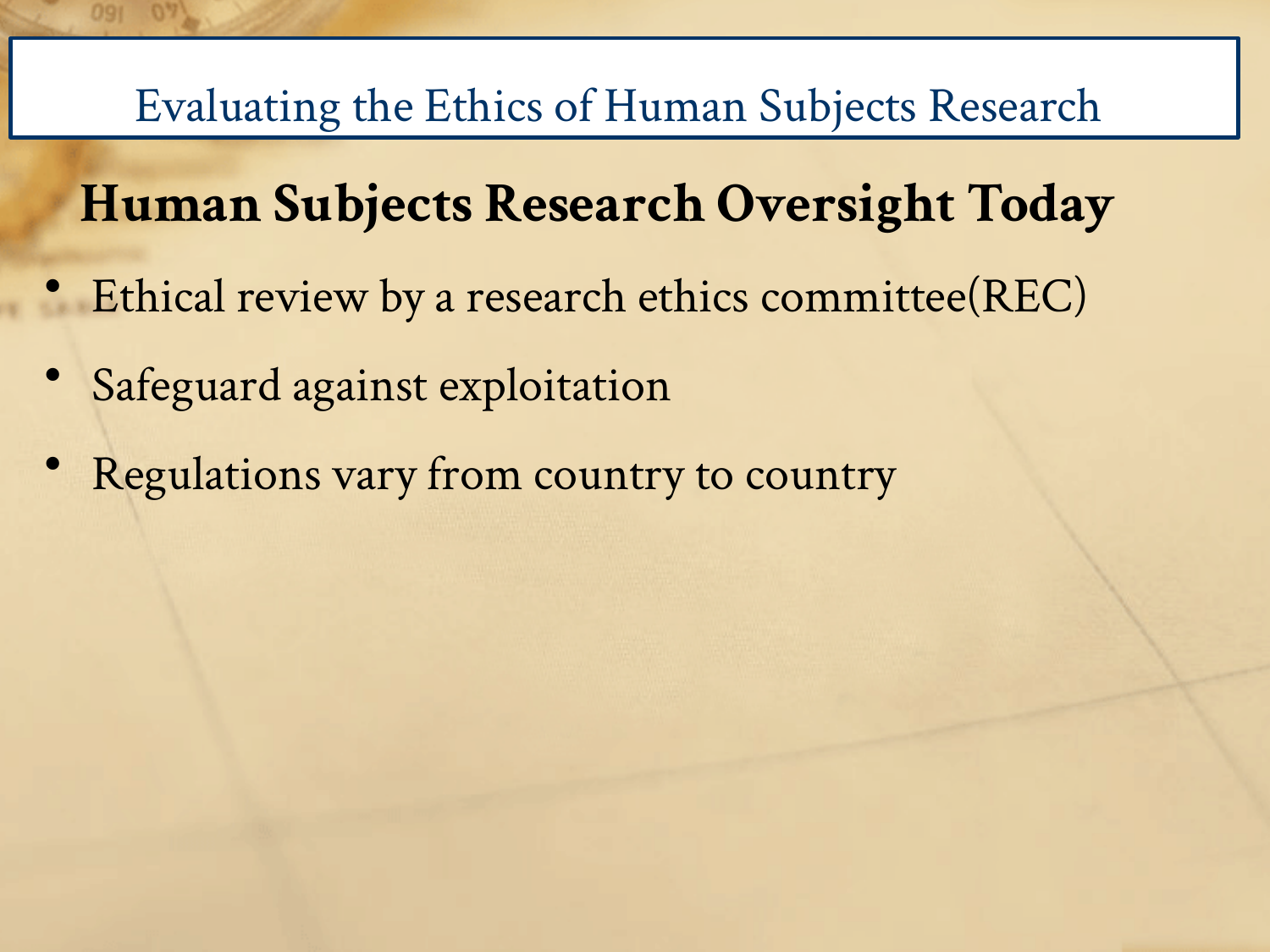

# Evaluating the Ethics of Human Subjects Research
Human Subjects Research Oversight Today
Ethical review by a research ethics committee(REC)
Safeguard against exploitation
Regulations vary from country to country